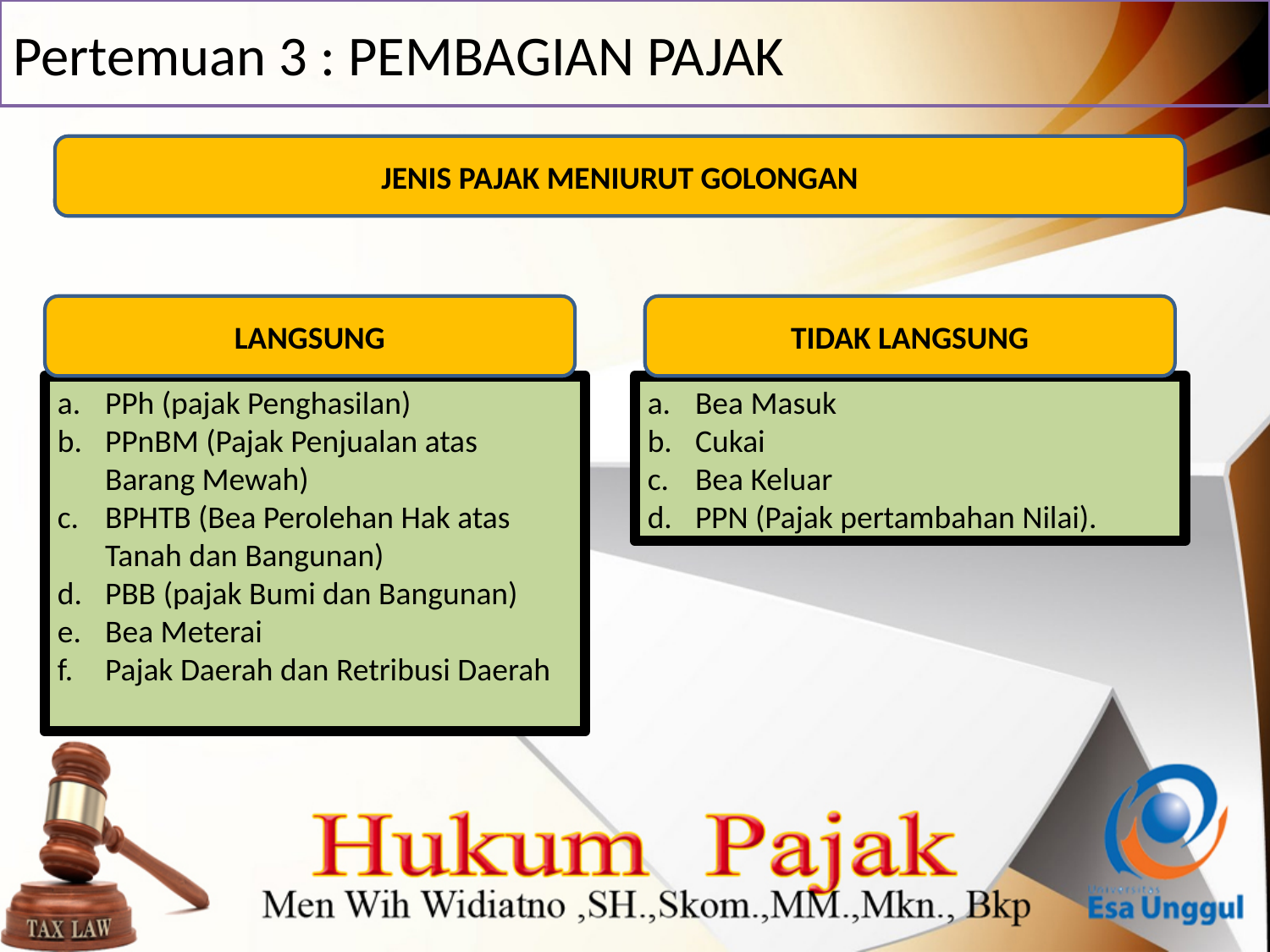

# Pertemuan 3 : PEMBAGIAN PAJAK
JENIS PAJAK MENIURUT GOLONGAN
LANGSUNG
TIDAK LANGSUNG
PPh (pajak Penghasilan)
PPnBM (Pajak Penjualan atas Barang Mewah)
BPHTB (Bea Perolehan Hak atas Tanah dan Bangunan)
PBB (pajak Bumi dan Bangunan)
Bea Meterai
Pajak Daerah dan Retribusi Daerah

Bea Masuk
Cukai
Bea Keluar
PPN (Pajak pertambahan Nilai).